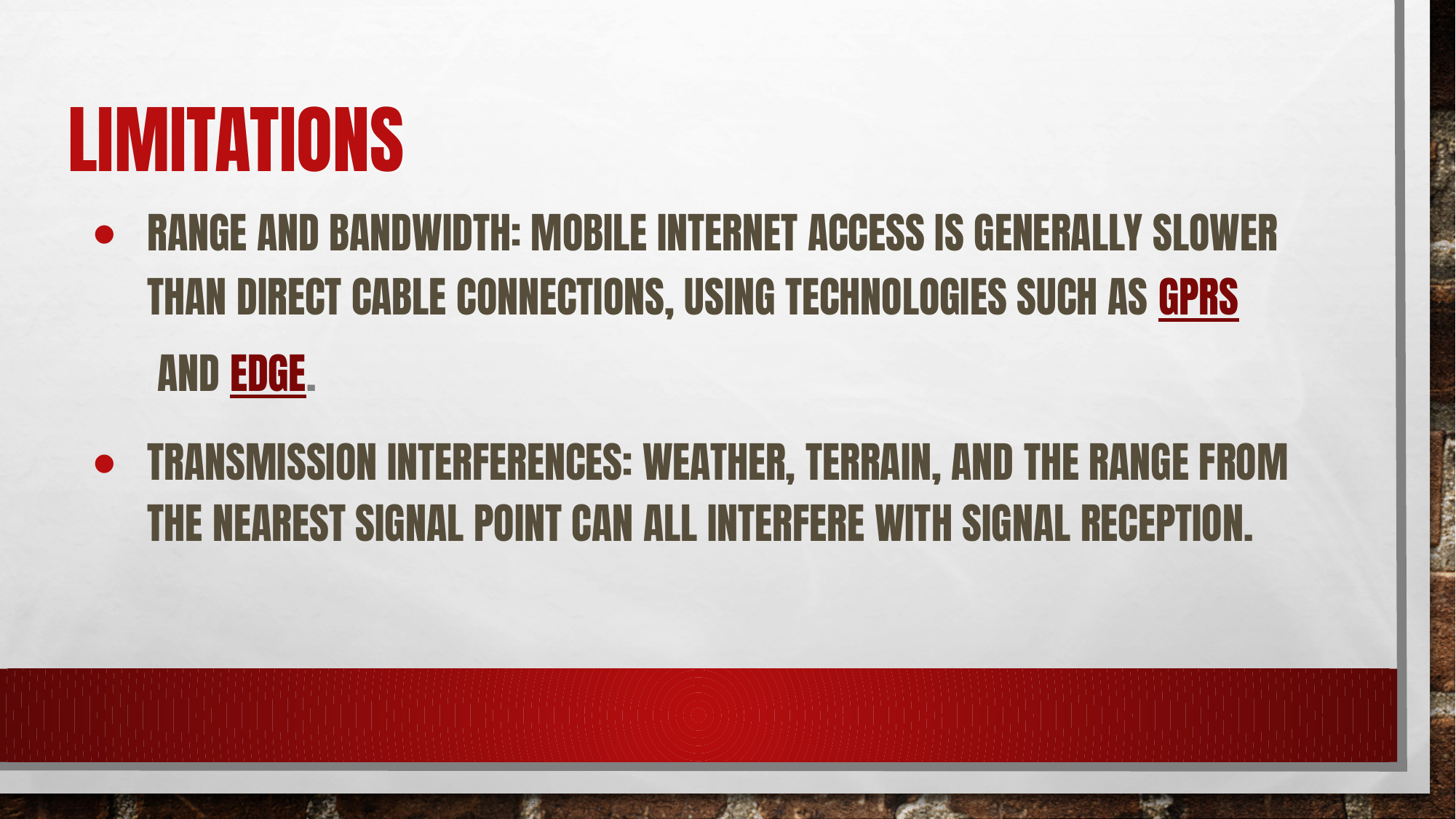

# Limitations
Range and bandwidth: Mobile Internet access is generally slower than direct cable connections, using technologies such as GPRS and EDGE.
Transmission interferences: Weather, terrain, and the range from the nearest signal point can all interfere with signal reception.